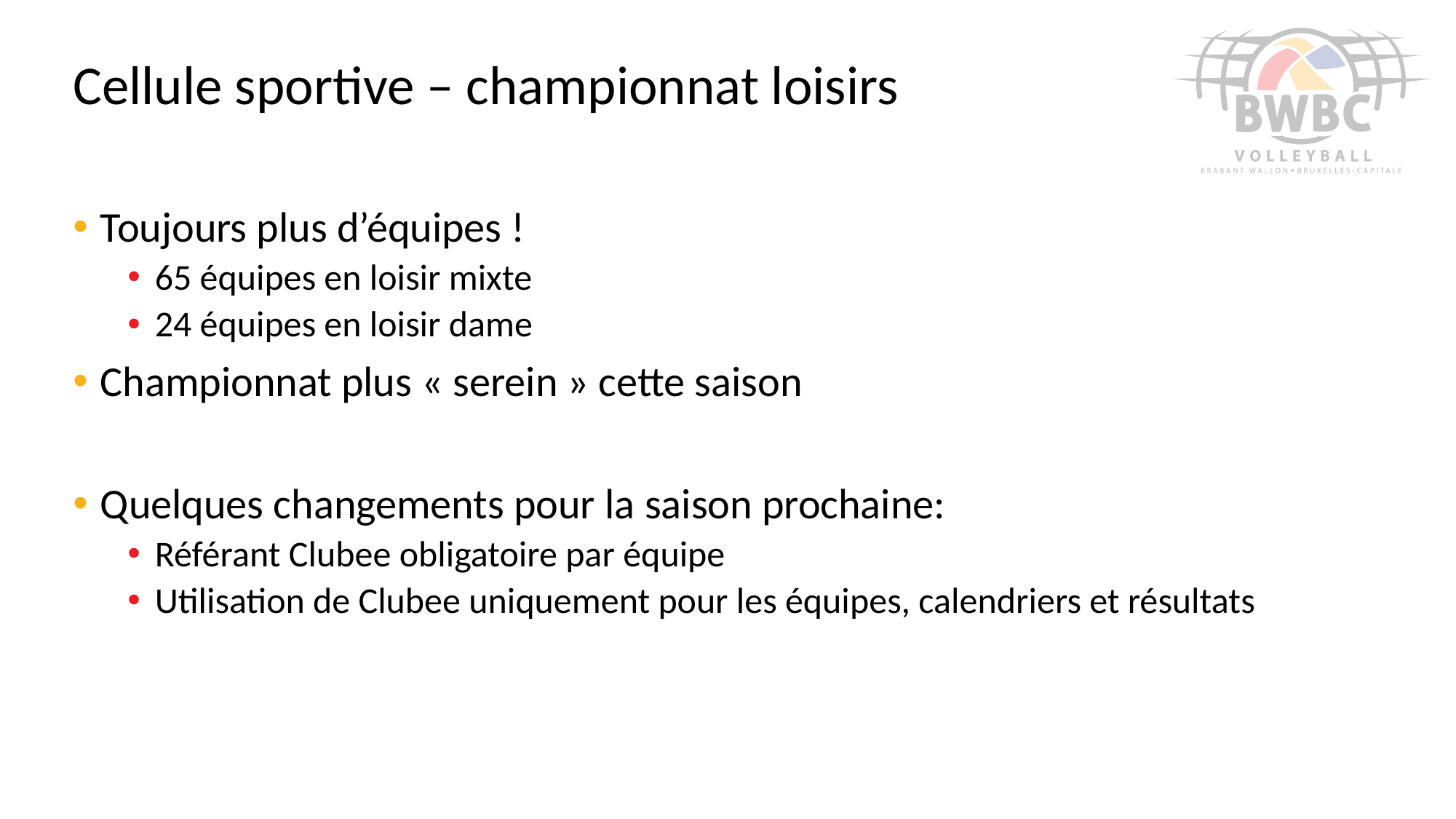

# Cellule sportive – championnat loisirs
Toujours plus d’équipes !
65 équipes en loisir mixte
24 équipes en loisir dame
Championnat plus « serein » cette saison

Quelques changements pour la saison prochaine:
Référant Clubee obligatoire par équipe
Utilisation de Clubee uniquement pour les équipes, calendriers et résultats